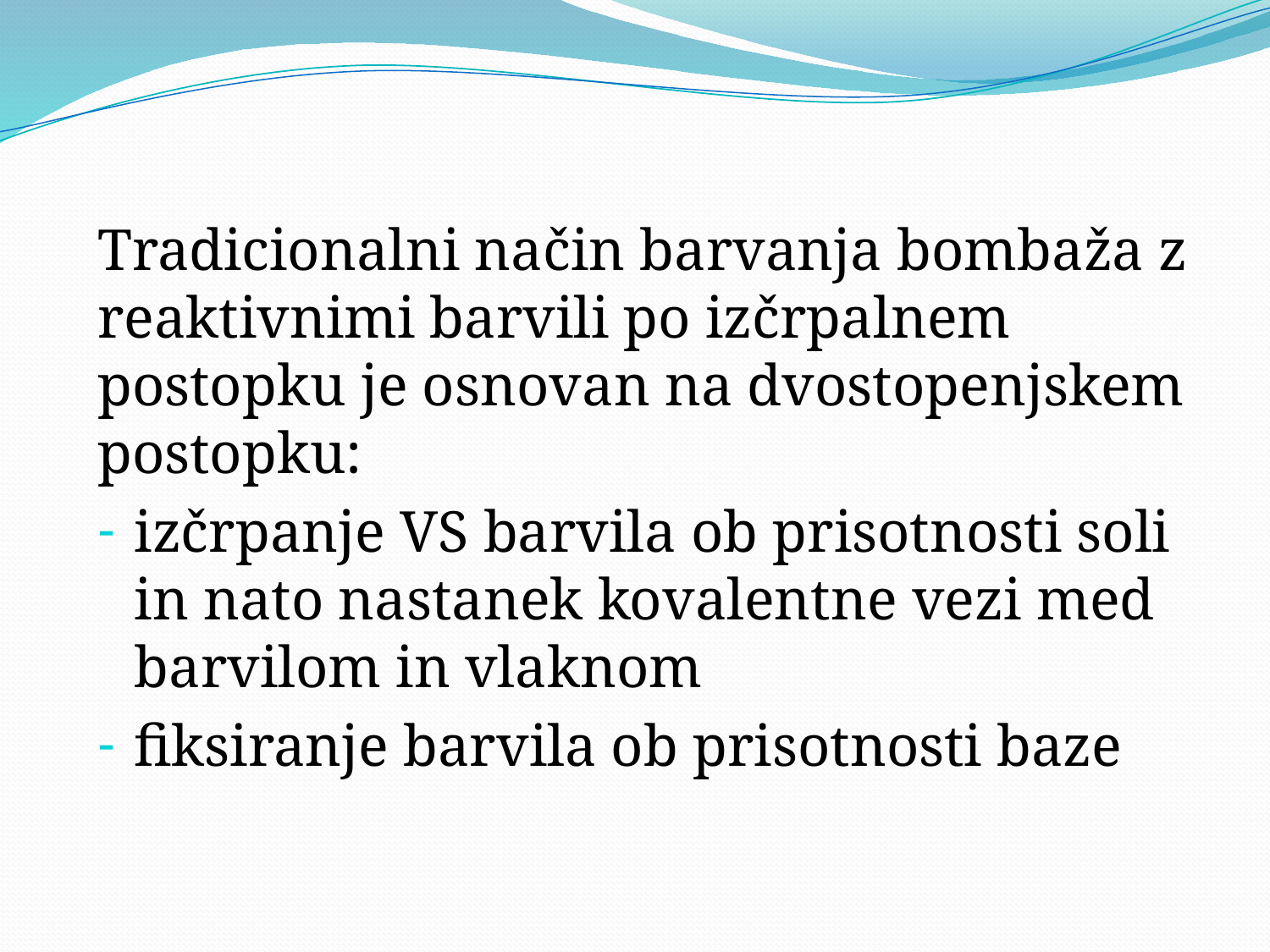

Tradicionalni način barvanja bombaža z reaktivnimi barvili po izčrpalnem postopku je osnovan na dvostopenjskem postopku:
izčrpanje VS barvila ob prisotnosti soli in nato nastanek kovalentne vezi med barvilom in vlaknom
fiksiranje barvila ob prisotnosti baze